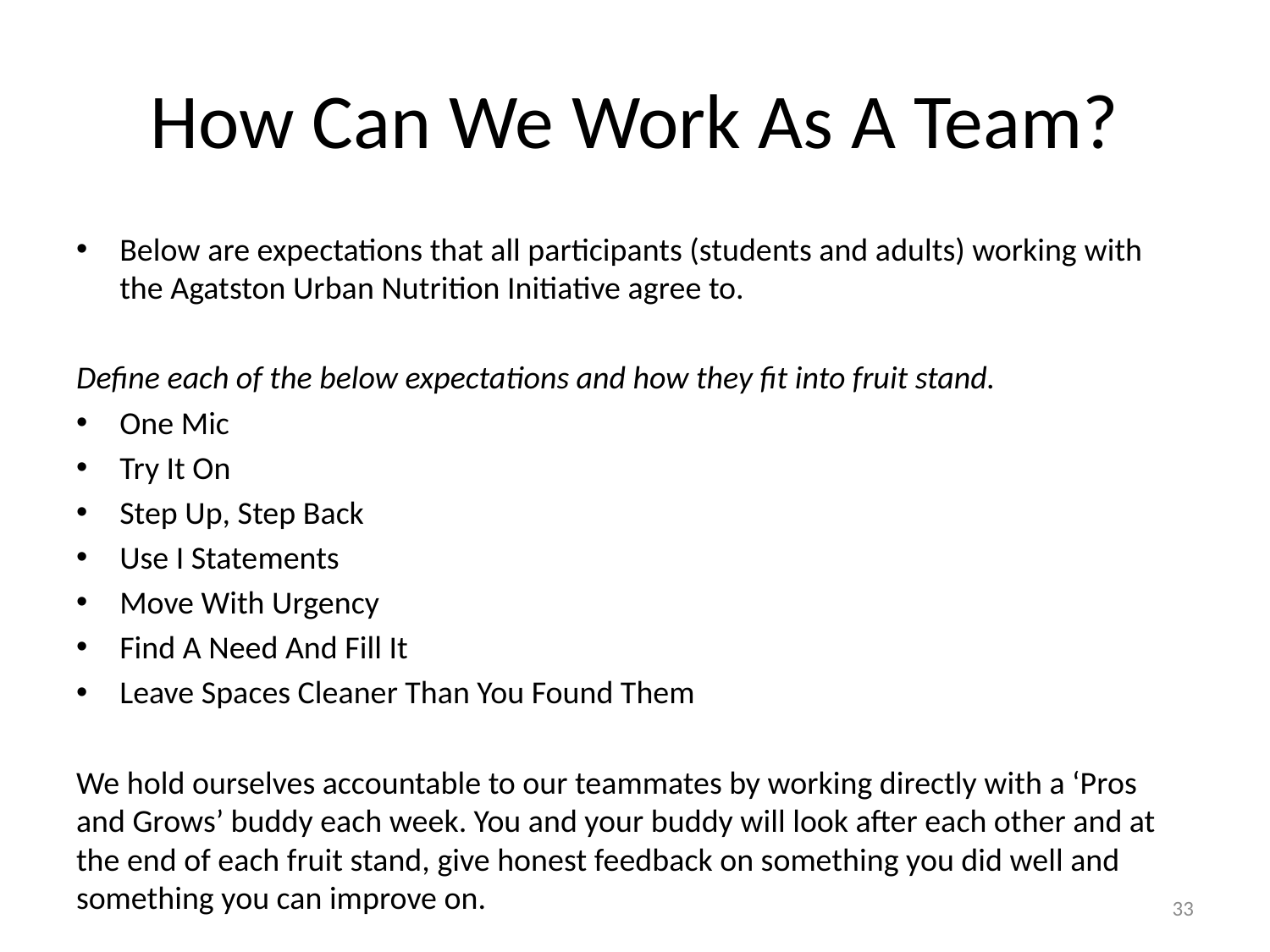

# How Can We Work As A Team?
Below are expectations that all participants (students and adults) working with the Agatston Urban Nutrition Initiative agree to.

Define each of the below expectations and how they fit into fruit stand.
One Mic
Try It On
Step Up, Step Back
Use I Statements
Move With Urgency
Find A Need And Fill It
Leave Spaces Cleaner Than You Found Them

We hold ourselves accountable to our teammates by working directly with a ‘Pros and Grows’ buddy each week. You and your buddy will look after each other and at the end of each fruit stand, give honest feedback on something you did well and something you can improve on.
33